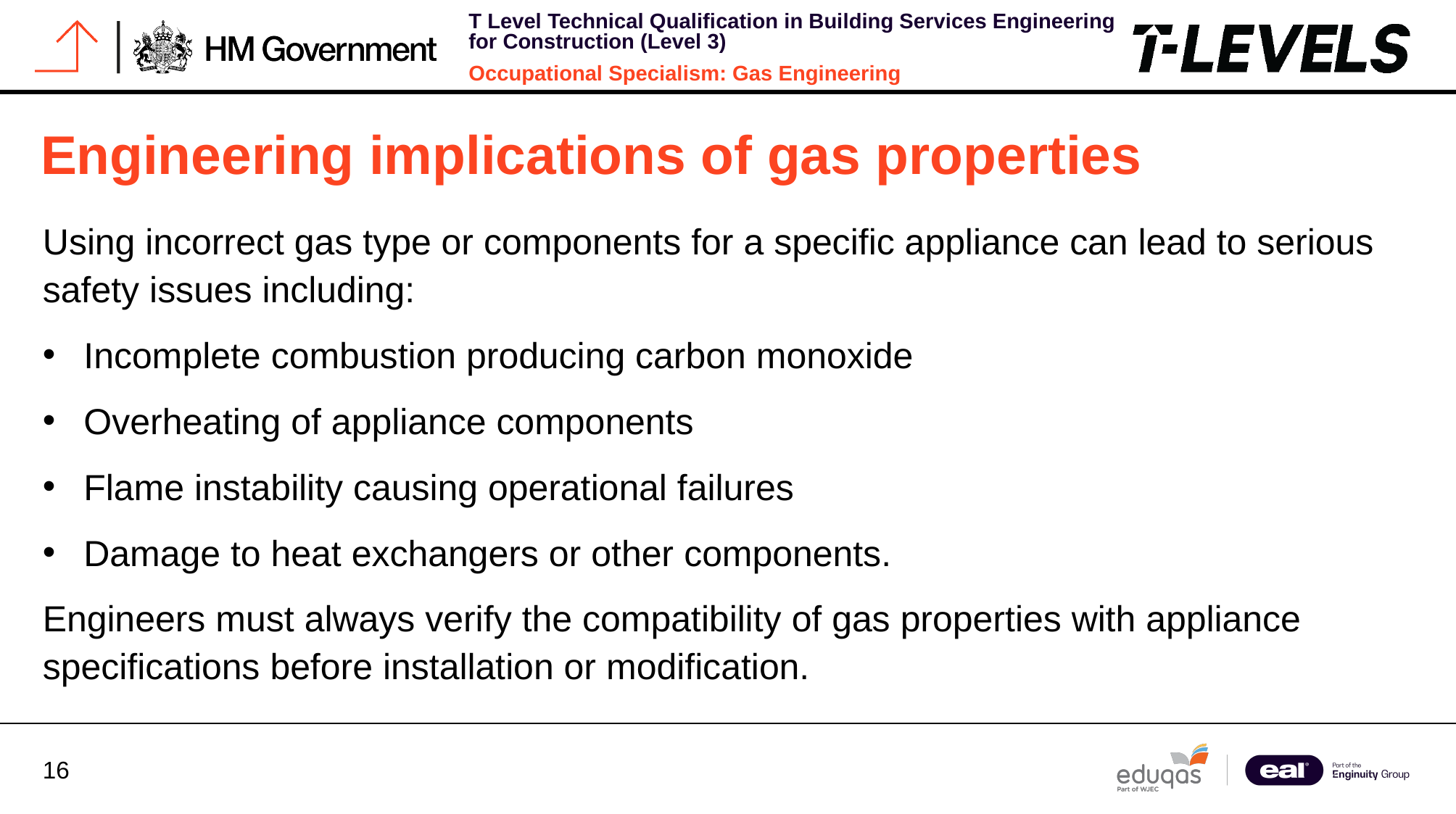

# Engineering implications of gas properties
Using incorrect gas type or components for a specific appliance can lead to serious safety issues including:
Incomplete combustion producing carbon monoxide
Overheating of appliance components
Flame instability causing operational failures
Damage to heat exchangers or other components.
Engineers must always verify the compatibility of gas properties with appliance specifications before installation or modification.